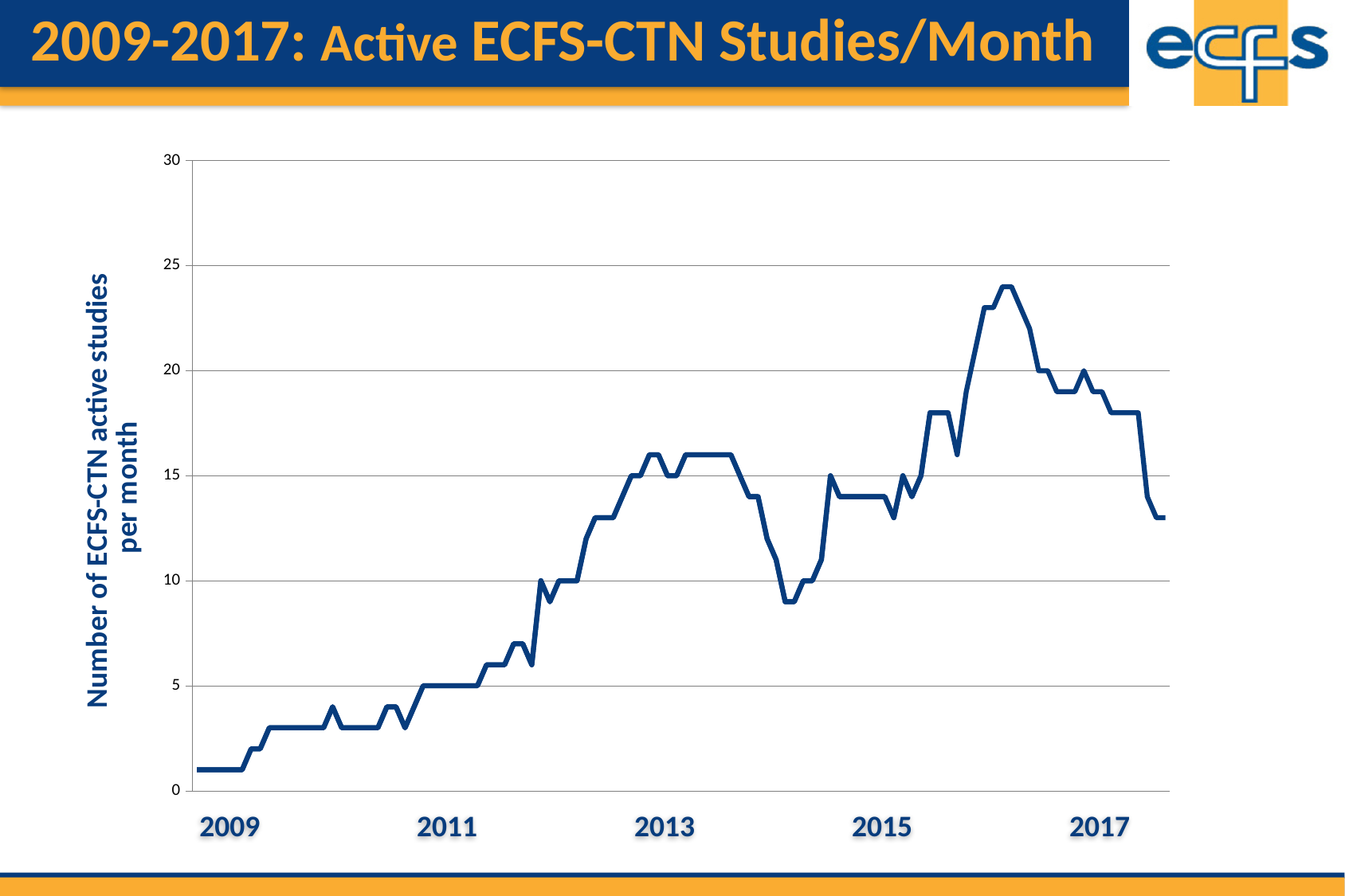

# 2009-2017: Active ECFS-CTN Studies/Month

[unsupported chart]

2009
2011
2013
2015
2017